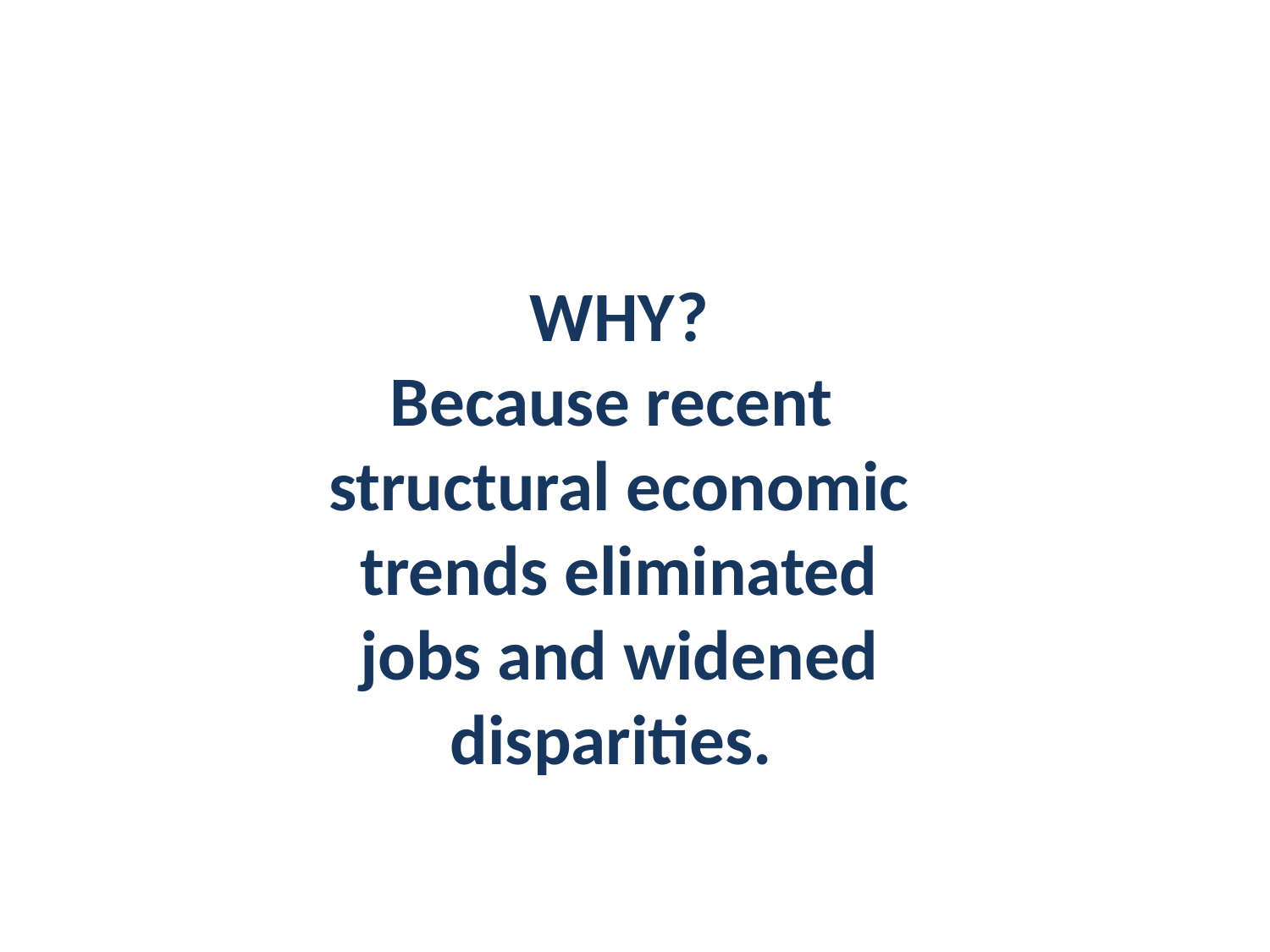

WHY?
Because recent
structural economic trends eliminated jobs and widened disparities.